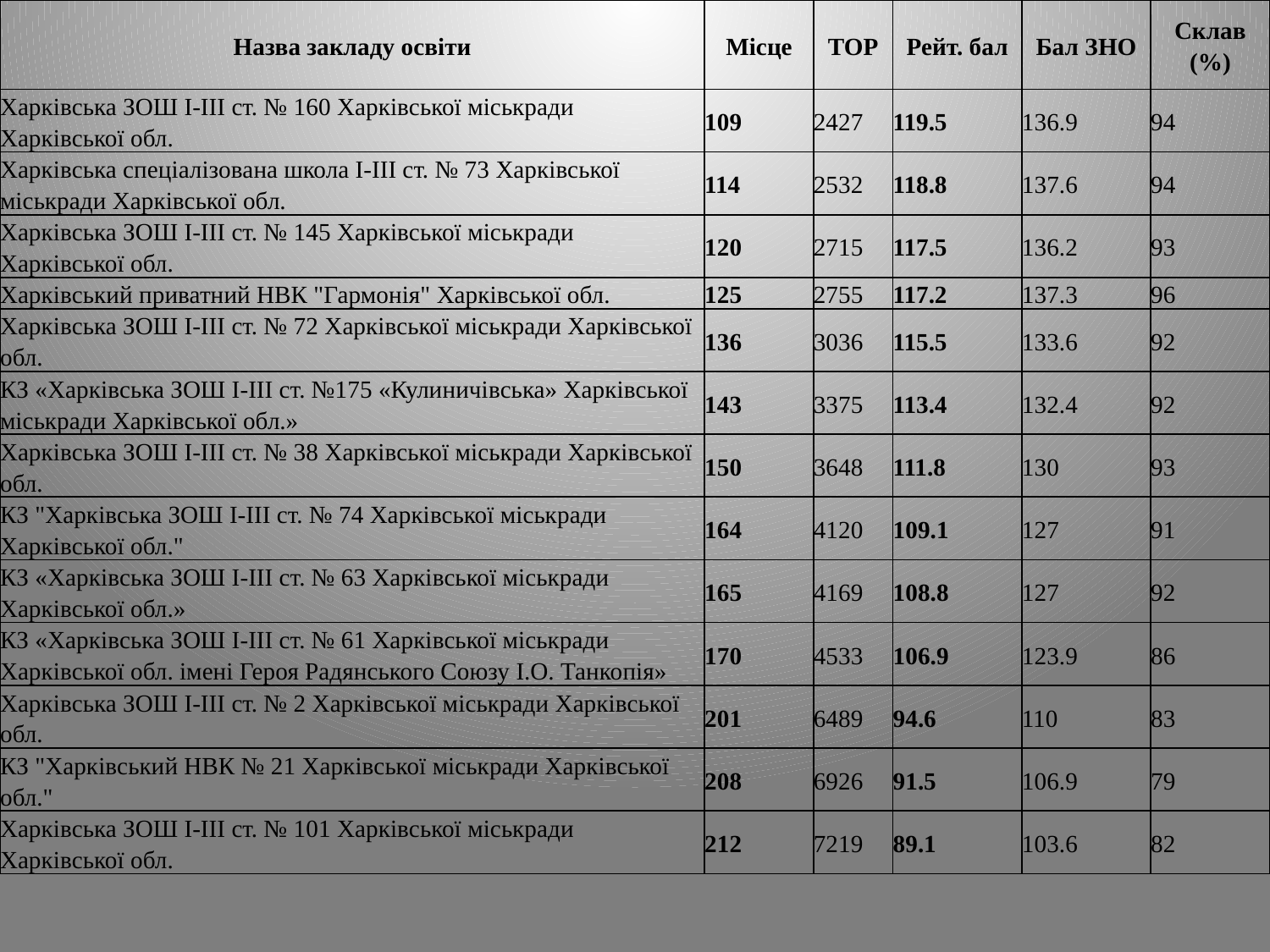

| Назва закладу освіти | Місце | TOP | Рейт. бал | Бал ЗНО | Склав (%) |
| --- | --- | --- | --- | --- | --- |
| Харківська ЗОШ I-III ст. № 160 Харківської міськради Харківської обл. | 109 | 2427 | 119.5 | 136.9 | 94 |
| Харківська спеціалізована школа I-III ст. № 73 Харківської міськради Харківської обл. | 114 | 2532 | 118.8 | 137.6 | 94 |
| Харківська ЗОШ I-III ст. № 145 Харківської міськради Харківської обл. | 120 | 2715 | 117.5 | 136.2 | 93 |
| Харківський приватний НВК "Гармонія" Харківської обл. | 125 | 2755 | 117.2 | 137.3 | 96 |
| Харківська ЗОШ I-III ст. № 72 Харківської міськради Харківської обл. | 136 | 3036 | 115.5 | 133.6 | 92 |
| КЗ «Харківська ЗОШ І-ІІІ ст. №175 «Кулиничівська» Харківської міськради Харківської обл.» | 143 | 3375 | 113.4 | 132.4 | 92 |
| Харківська ЗОШ I-III ст. № 38 Харківської міськради Харківської обл. | 150 | 3648 | 111.8 | 130 | 93 |
| КЗ "Харківська ЗОШ І-ІІІ ст. № 74 Харківської міськради Харківської обл." | 164 | 4120 | 109.1 | 127 | 91 |
| КЗ «Харківська ЗОШ І-ІІІ ст. № 63 Харківської міськради Харківської обл.» | 165 | 4169 | 108.8 | 127 | 92 |
| КЗ «Харківська ЗОШ І-ІІІ ст. № 61 Харківської міськради Харківської обл. імені Героя Радянського Союзу І.О. Танкопія» | 170 | 4533 | 106.9 | 123.9 | 86 |
| Харківська ЗОШ I-III ст. № 2 Харківської міськради Харківської обл. | 201 | 6489 | 94.6 | 110 | 83 |
| КЗ "Харківський НВК № 21 Харківської міськради Харківської обл." | 208 | 6926 | 91.5 | 106.9 | 79 |
| Харківська ЗОШ I-III ст. № 101 Харківської міськради Харківської обл. | 212 | 7219 | 89.1 | 103.6 | 82 |